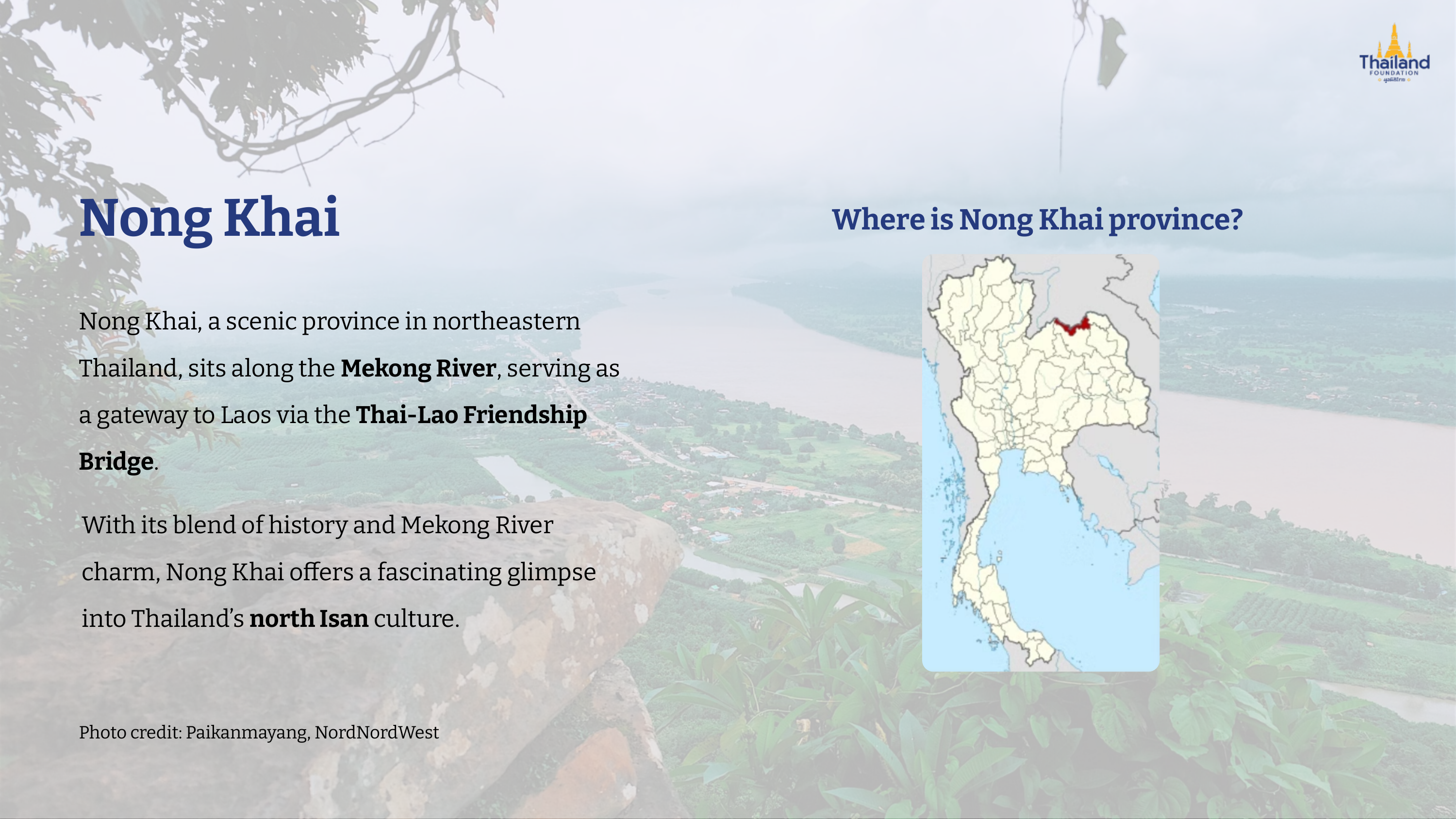

Nong Khai
Where is Nong Khai province?

Nong Khai, a scenic province in northeastern Thailand, sits along the Mekong River, serving as a gateway to Laos via the Thai-Lao Friendship Bridge.
With its blend of history and Mekong River charm, Nong Khai offers a fascinating glimpse into Thailand’s north Isan culture.
Photo credit: Paikanmayang, NordNordWest